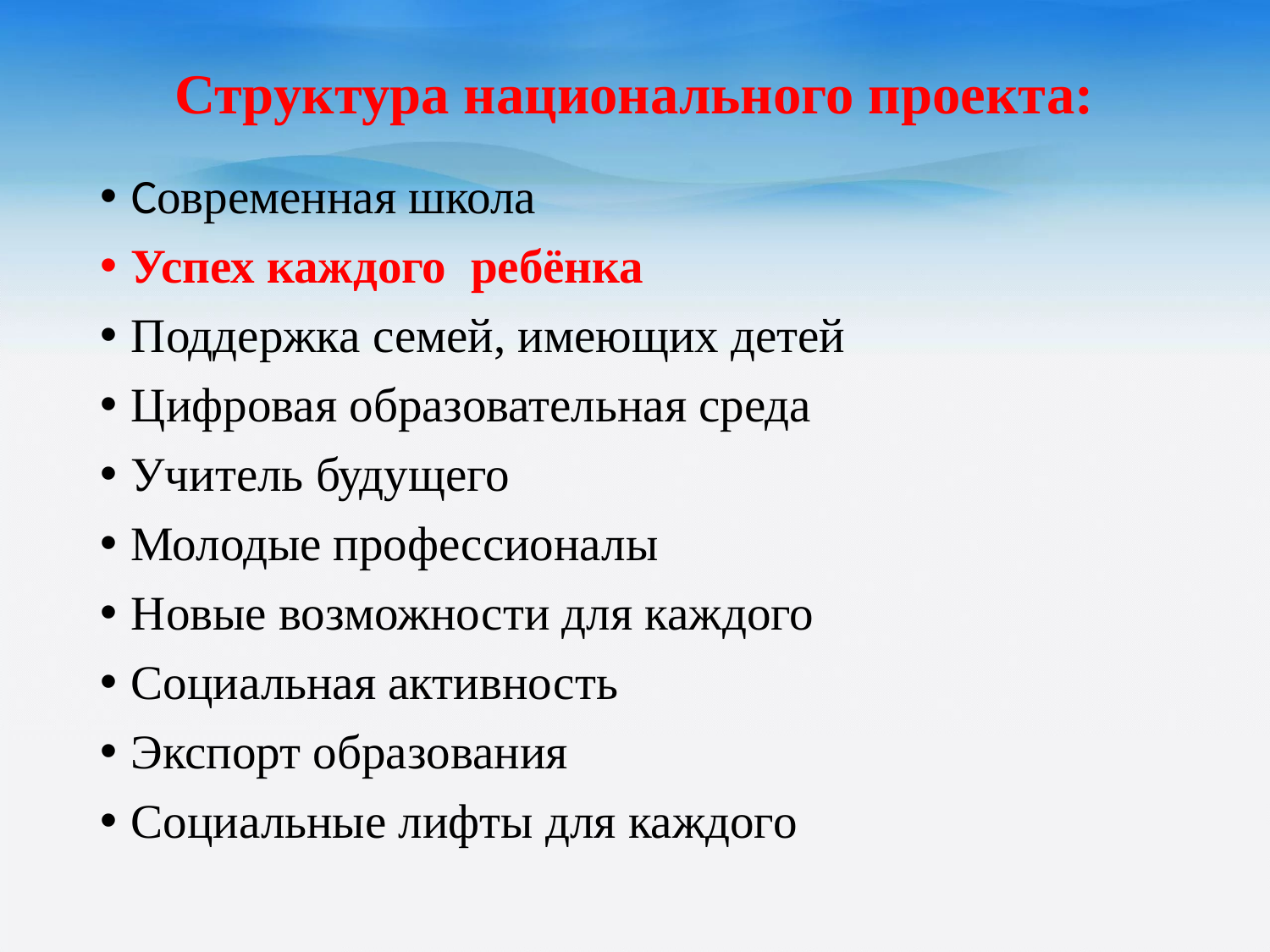

# Структура национального проекта:
Современная школа
Успех каждого  ребёнка
Поддержка семей, имеющих детей
Цифровая образовательная среда
Учитель будущего
Молодые профессионалы
Новые возможности для каждого
Социальная активность
Экспорт образования
Социальные лифты для каждого